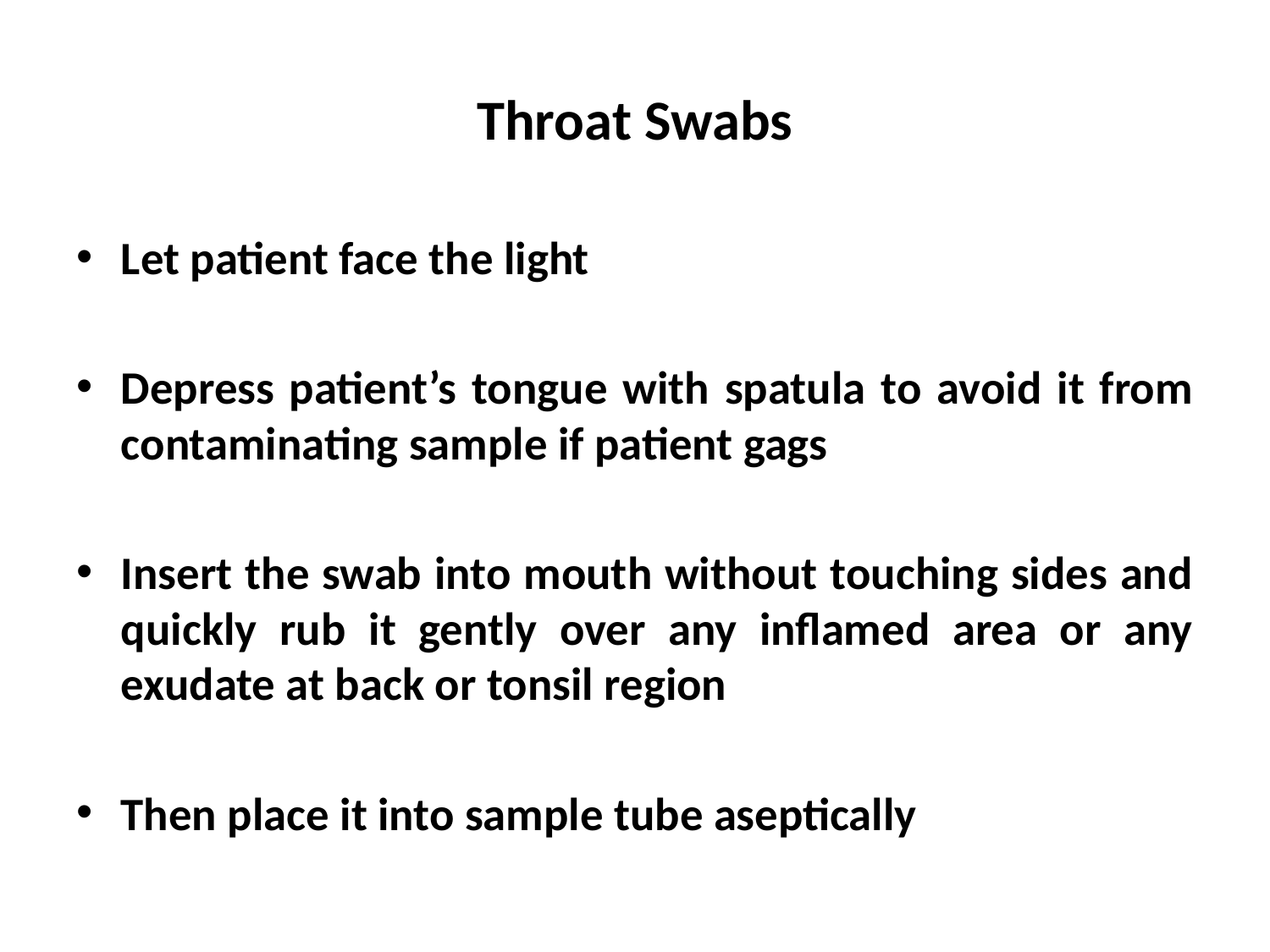

# Throat Swabs
Let patient face the light

Depress patient’s tongue with spatula to avoid it from contaminating sample if patient gags

Insert the swab into mouth without touching sides and quickly rub it gently over any inflamed area or any exudate at back or tonsil region

Then place it into sample tube aseptically